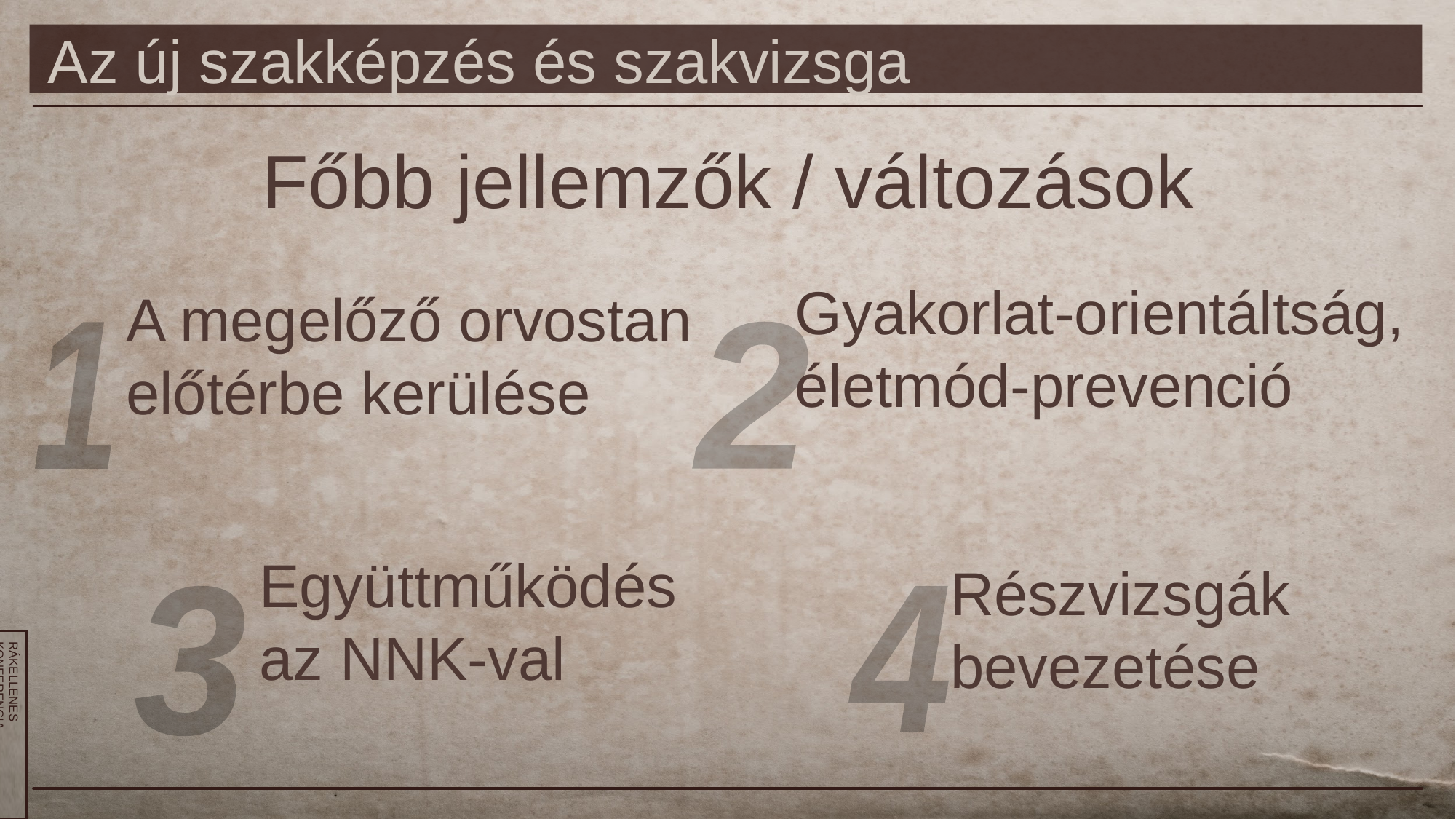

Az új szakképzés és szakvizsga
# Főbb jellemzők / változások
Gyakorlat-orientáltság, életmód-prevenció
A megelőző orvostan előtérbe kerülése
2
1
Együttműködés az NNK-val
3
4
Részvizsgák bevezetése
RÁKELLENES KONFERENCIA